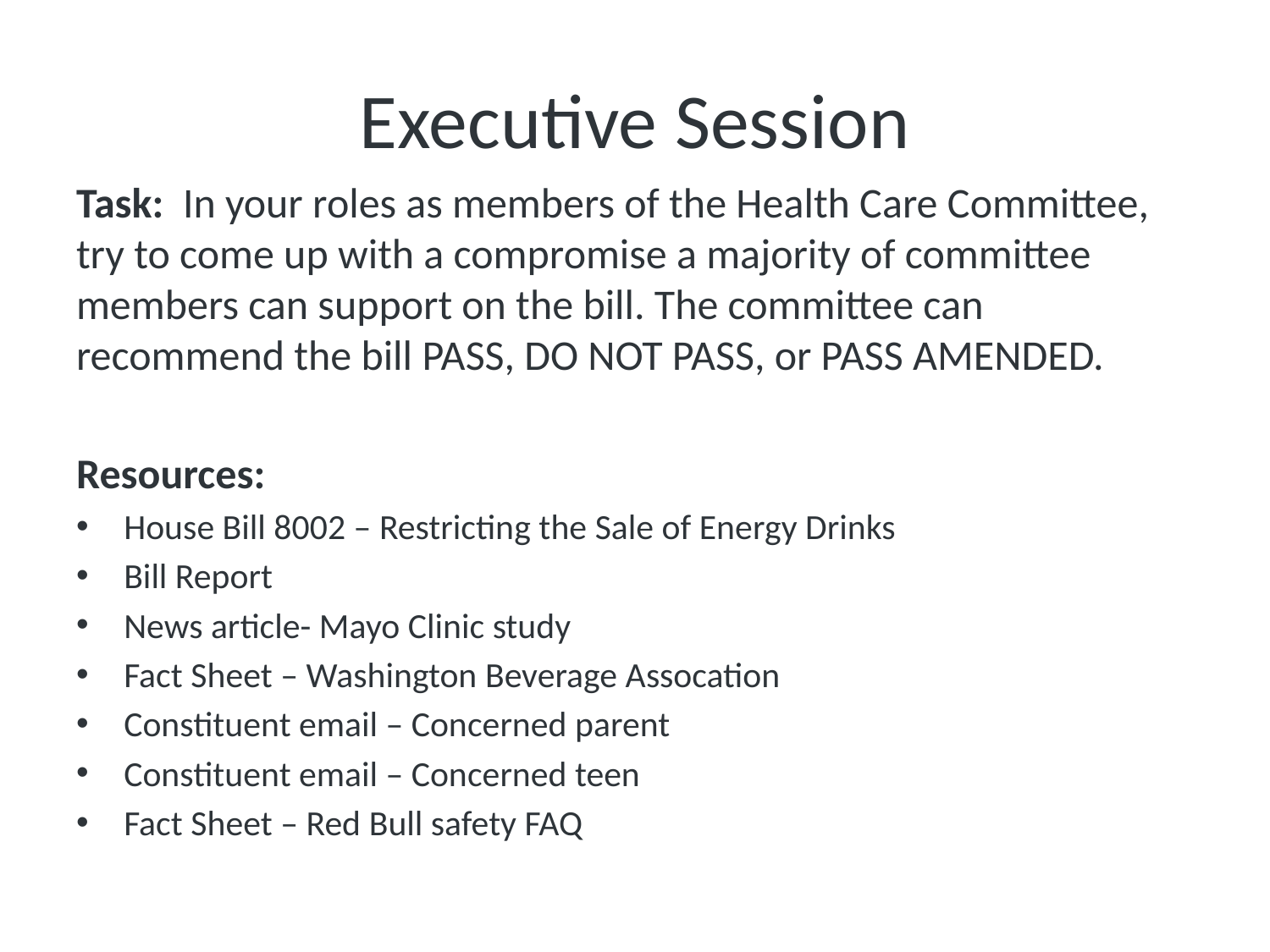

# Executive Session
Task:  In your roles as members of the Health Care Committee, try to come up with a compromise a majority of committee members can support on the bill. The committee can recommend the bill PASS, DO NOT PASS, or PASS AMENDED.

Resources:
House Bill 8002 – Restricting the Sale of Energy Drinks
Bill Report
News article- Mayo Clinic study
Fact Sheet – Washington Beverage Assocation
Constituent email – Concerned parent
Constituent email – Concerned teen
Fact Sheet – Red Bull safety FAQ